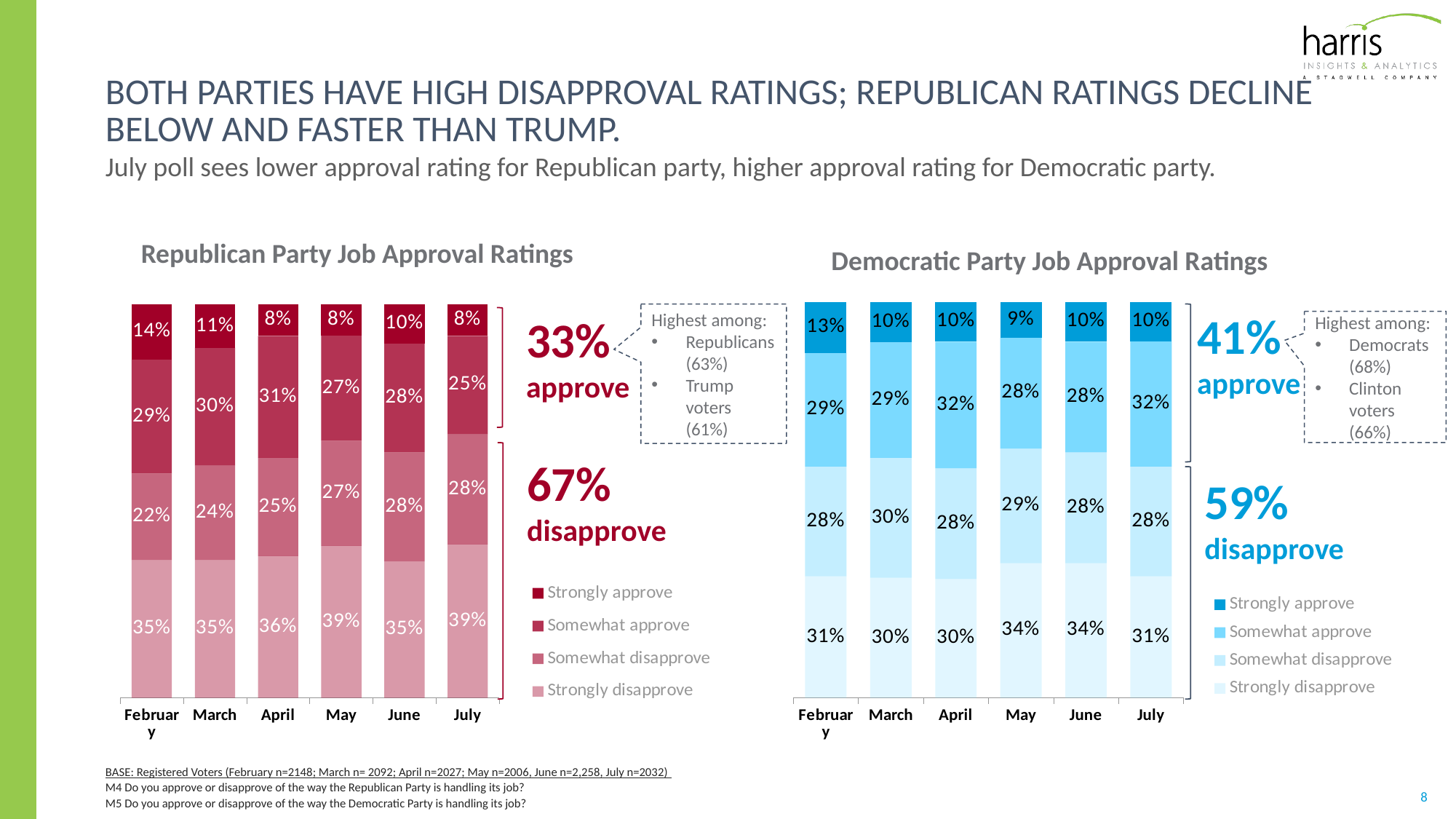

# Both parties have high disapproval ratings; REPUBLICAN RATINGS DECLINE BELOW AND FASTER THAN TRUMP.
July poll sees lower approval rating for Republican party, higher approval rating for Democratic party.
Republican Party Job Approval Ratings
Democratic Party Job Approval Ratings

### Chart

| Category | Strongly disapprove | Somewhat disapprove | Somewhat approve | Strongly approve |
|---|---|---|---|---|
| February | 0.31 | 0.28 | 0.29 | 0.13 |
| March | 0.3 | 0.3 | 0.29 | 0.1 |
| April | 0.3 | 0.28 | 0.32 | 0.1 |
| May | 0.34 | 0.29 | 0.28 | 0.09 |
| June | 0.34 | 0.28 | 0.28 | 0.1 |
| July | 0.31 | 0.28 | 0.32 | 0.1 |
Highest among:
Democrats (68%)
Clinton voters (66%)
41%
approve

59%
disapprove

### Chart

| Category | Strongly disapprove | Somewhat disapprove | Somewhat approve | Strongly approve |
|---|---|---|---|---|
| February | 0.35 | 0.22 | 0.29 | 0.14 |
| March | 0.35 | 0.24 | 0.3 | 0.11 |
| April | 0.36 | 0.25 | 0.31 | 0.08 |
| May | 0.39 | 0.27 | 0.27 | 0.08 |
| June | 0.35 | 0.28 | 0.28 | 0.1 |
| July | 0.39 | 0.28 | 0.25 | 0.08 |
Highest among:
Republicans (63%)
Trump voters (61%)

33%
approve

67%
disapprove
BASE: Registered Voters (February n=2148; March n= 2092; April n=2027; May n=2006, June n=2,258, July n=2032)
M4 Do you approve or disapprove of the way the Republican Party is handling its job?
M5 Do you approve or disapprove of the way the Democratic Party is handling its job?